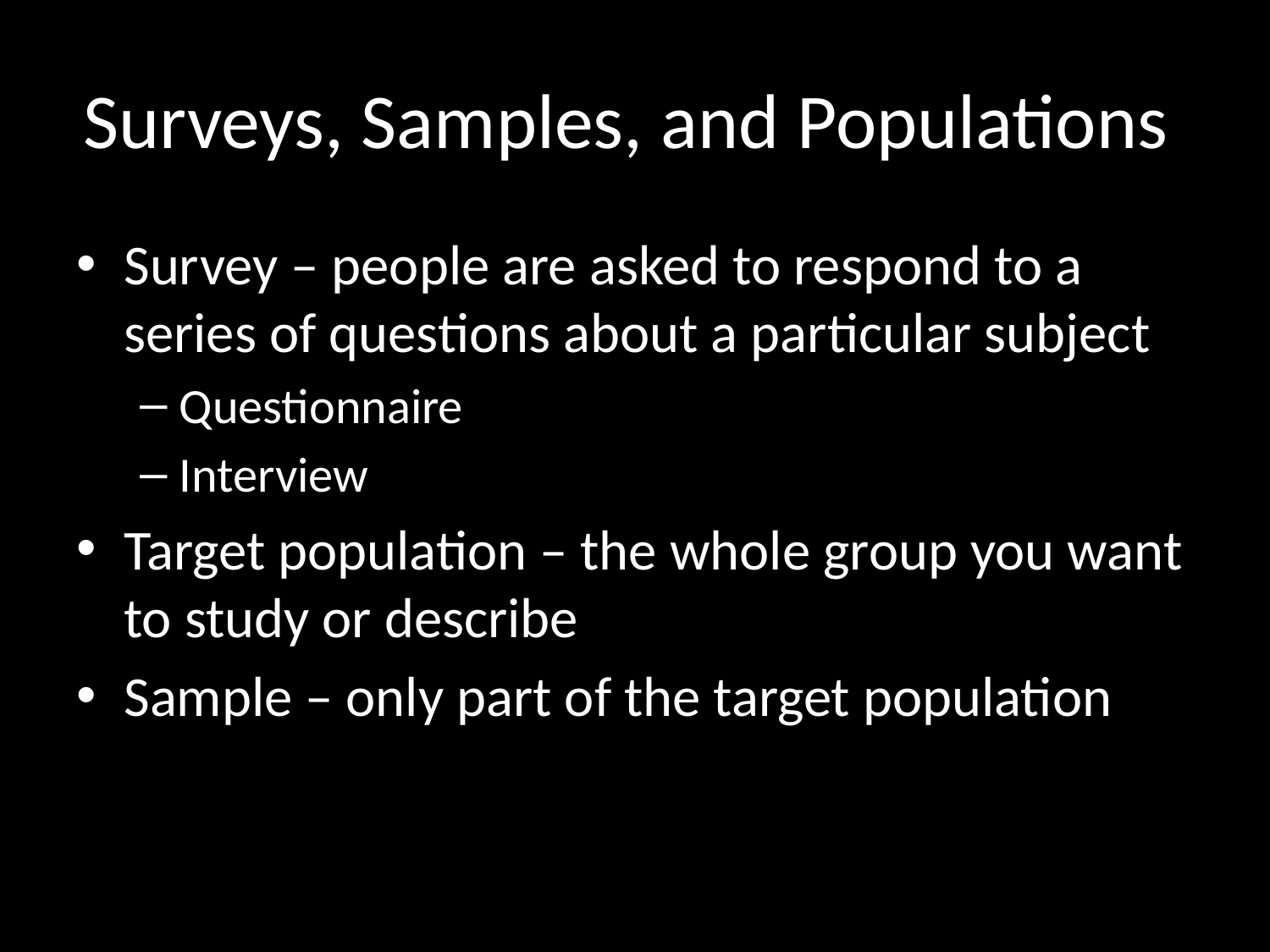

# Surveys, Samples, and Populations
Survey – people are asked to respond to a series of questions about a particular subject
Questionnaire
Interview
Target population – the whole group you want to study or describe
Sample – only part of the target population